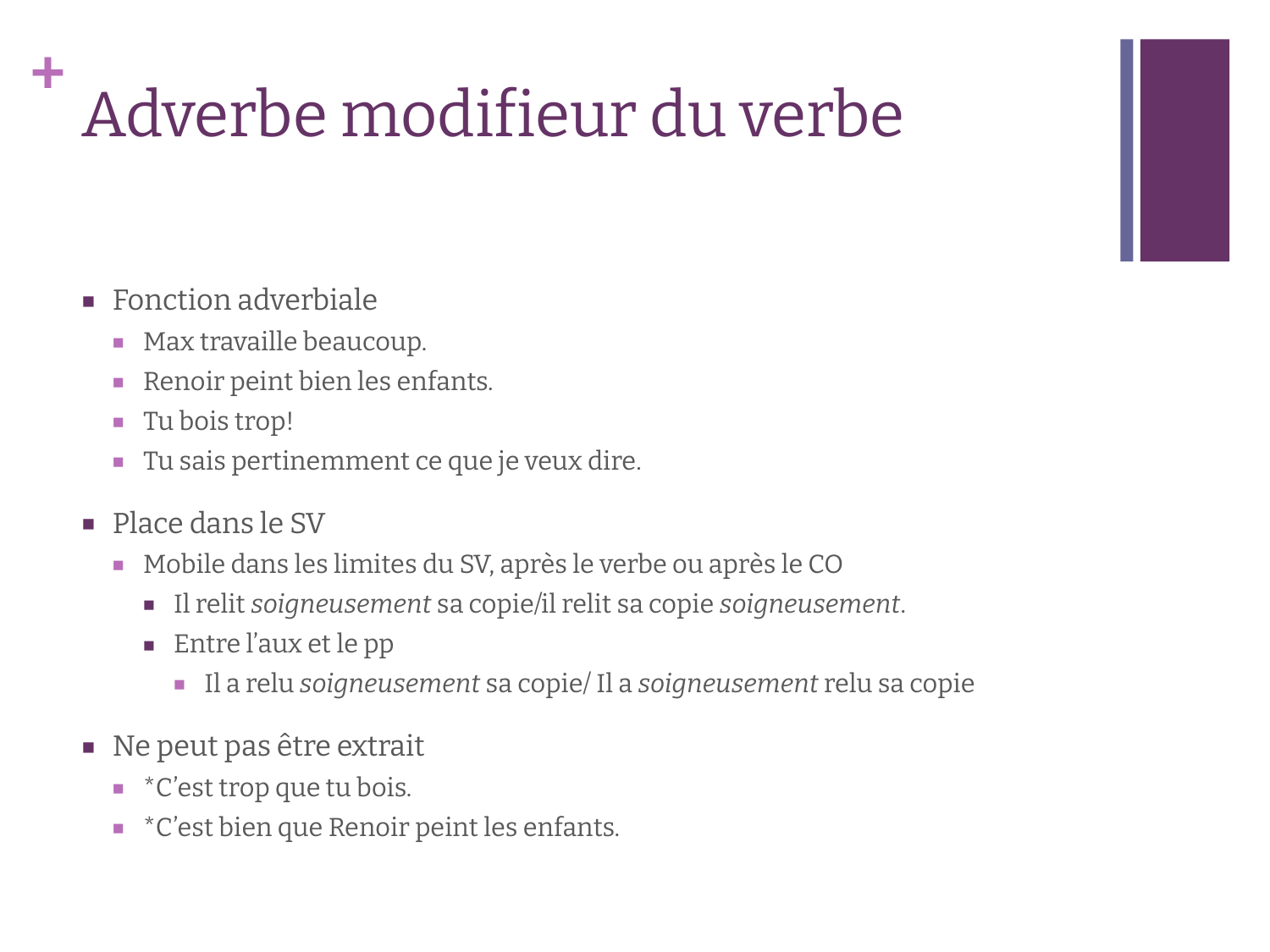

# Adverbe modifieur du verbe
Fonction adverbiale
Max travaille beaucoup.
Renoir peint bien les enfants.
Tu bois trop!
Tu sais pertinemment ce que je veux dire.
Place dans le SV
Mobile dans les limites du SV, après le verbe ou après le CO
Il relit soigneusement sa copie/il relit sa copie soigneusement.
Entre l’aux et le pp
Il a relu soigneusement sa copie/ Il a soigneusement relu sa copie
Ne peut pas être extrait
*C’est trop que tu bois.
*C’est bien que Renoir peint les enfants.